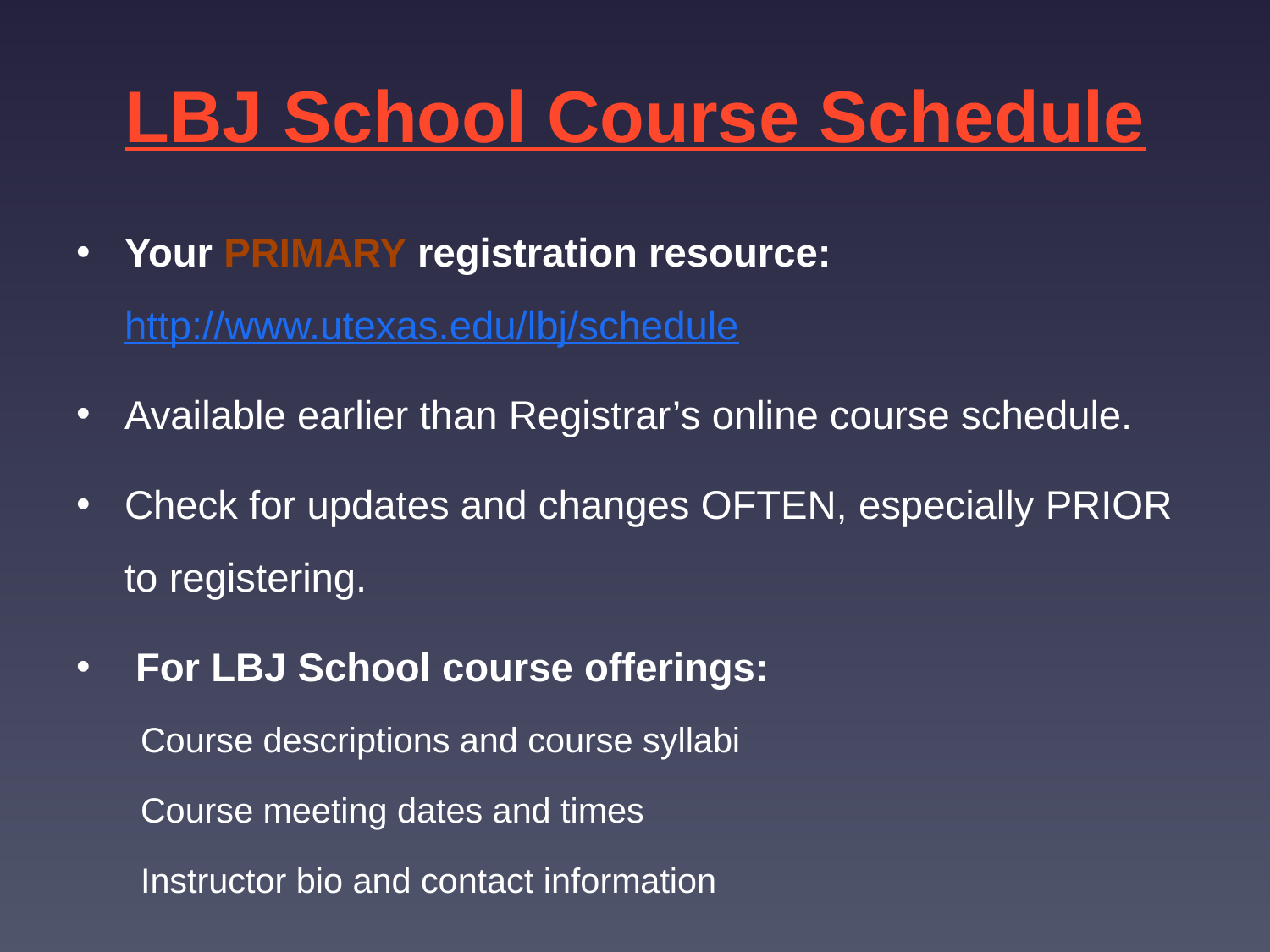

# LBJ School Course Schedule
Your PRIMARY registration resource: http://www.utexas.edu/lbj/schedule
Available earlier than Registrar’s online course schedule.
Check for updates and changes OFTEN, especially PRIOR to registering.
 For LBJ School course offerings:
Course descriptions and course syllabi
Course meeting dates and times
Instructor bio and contact information